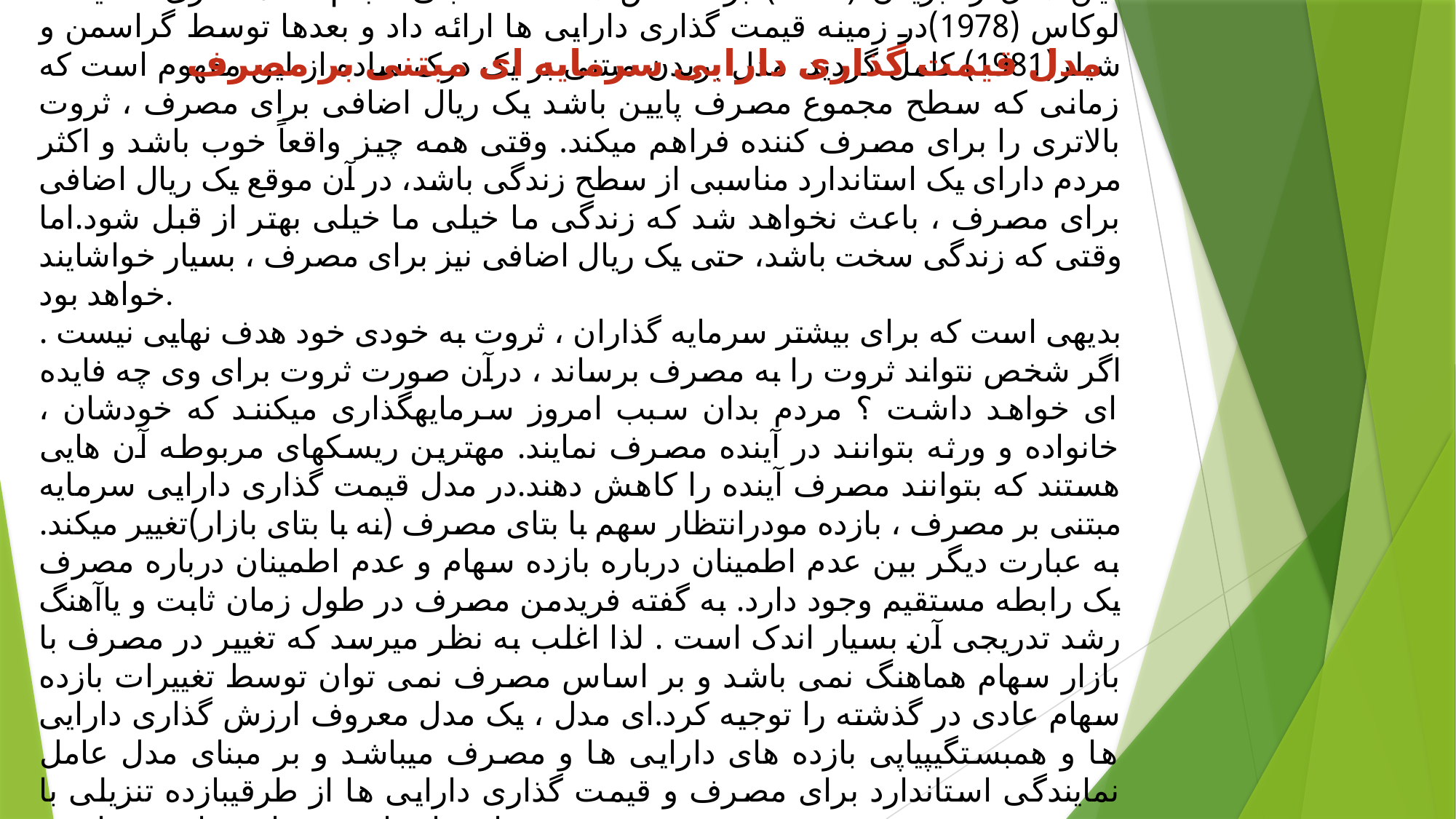

مدل قیمت گذاری دارایی سرمایه ای مبتنی بر مصرف
این مدل را بریدن (1979) بر اساس مطالعات قبلی انجام شده نظری تحقیقات لوکاس (1978)در زمینه قیمت گذاری دارایی ها ارائه داد و بعدها توسط گراسمن و شیلر(1981) کامل گردید. مدل بریدن مبتنی بر یک درک ساده از این مفهوم است که زمانی که سطح مجموع مصرف پایین باشد یک ریال اضافی برای مصرف ، ثروت بالاتری را برای مصرف کننده فراهم میکند. وقتی همه چیز واقعاً خوب باشد و اکثر مردم دارای یک استاندارد مناسبی از سطح زندگی باشد، در آن موقع یک ریال اضافی برای مصرف ، باعث نخواهد شد که زندگی ما خیلی ما خیلی بهتر از قبل شود.اما وقتی که زندگی سخت باشد، حتی یک ریال اضافی نیز برای مصرف ، بسیار خواشایند خواهد بود.
بدیهی است که برای بیشتر سرمایه گذاران ، ثروت به خودی خود هدف نهایی نیست . اگر شخص نتواند ثروت را به مصرف برساند ، درآن صورت ثروت برای وی چه فایده ای خواهد داشت ؟ مردم بدان سبب امروز سرمایهگذاری میکنند که خودشان ، خانواده و ورثه بتوانند در آینده مصرف نمایند. مهترین ریسکهای مربوطه آن هایی هستند که بتوانند مصرف آینده را کاهش دهند.در مدل قیمت گذاری دارایی سرمایه مبتنی بر مصرف ، بازده مودرانتظار سهم با بتای مصرف (نه با بتای بازار)تغییر میکند. به عبارت دیگر بین عدم اطمینان درباره بازده سهام و عدم اطمینان درباره مصرف یک رابطه مستقیم وجود دارد. به گفته فریدمن مصرف در طول زمان ثابت و یاآهنگ رشد تدریجی آن بسیار اندک است . لذا اغلب به نظر میرسد که تغییر در مصرف با بازار سهام هماهنگ نمی باشد و بر اساس مصرف نمی توان توسط تغییرات بازده سهام عادی در گذشته را توجیه کرد.ای مدل ، یک مدل معروف ارزش گذاری دارایی ها و همبستگیپیاپی بازده های دارایی ها و مصرف میباشد و بر مبنای مدل عامل نمایندگی استاندارد برای مصرف و قیمت گذاری دارایی ها از طرقیبازده تنزیلی با استفاده از نرخ نهایی جانشینی است.